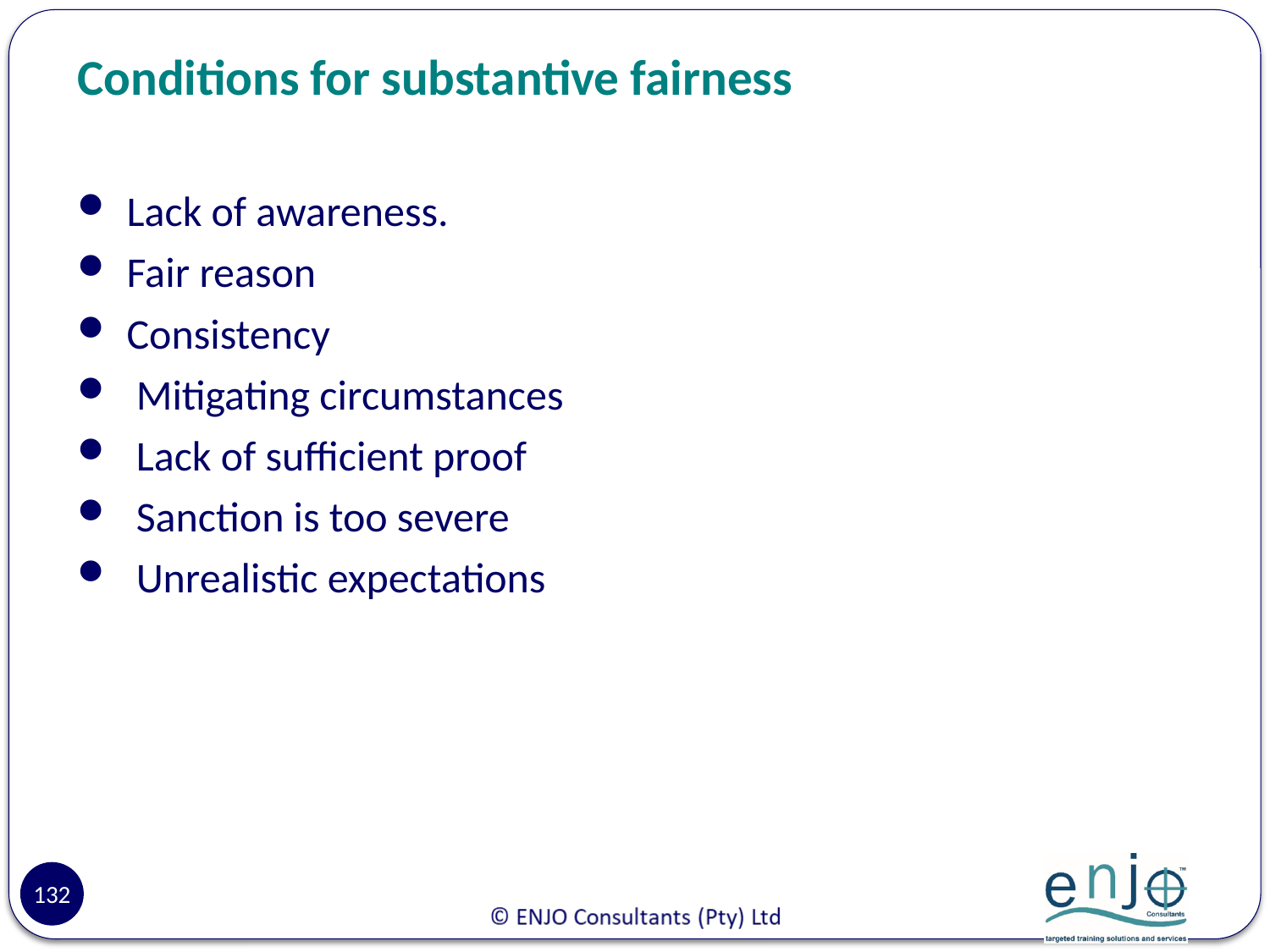

# Conditions for substantive fairness
Lack of awareness.
Fair reason
Consistency
 Mitigating circumstances
 Lack of sufficient proof
 Sanction is too severe
 Unrealistic expectations

132